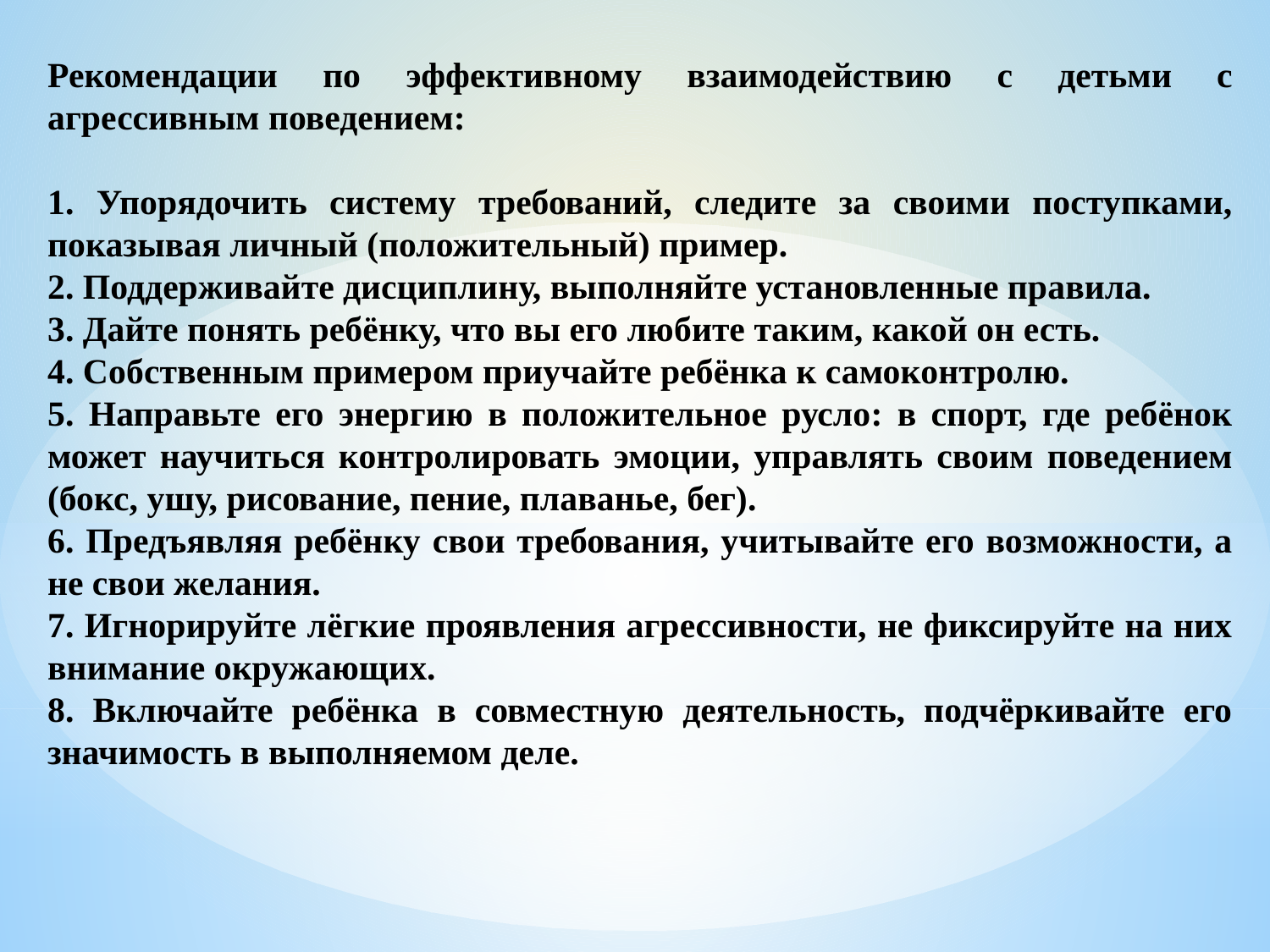

Рекомендации по эффективному взаимодействию с детьми с агрессивным поведением:

1. Упорядочить систему требований, следите за своими поступками, показывая личный (положительный) пример.
2. Поддерживайте дисциплину, выполняйте установленные правила.
3. Дайте понять ребёнку, что вы его любите таким, какой он есть.
4. Собственным примером приучайте ребёнка к самоконтролю.
5. Направьте его энергию в положительное русло: в спорт, где ребёнок может научиться контролировать эмоции, управлять своим поведением (бокс, ушу, рисование, пение, плаванье, бег).
6. Предъявляя ребёнку свои требования, учитывайте его возможности, а не свои желания.
7. Игнорируйте лёгкие проявления агрессивности, не фиксируйте на них внимание окружающих.
8. Включайте ребёнка в совместную деятельность, подчёркивайте его значимость в выполняемом деле.